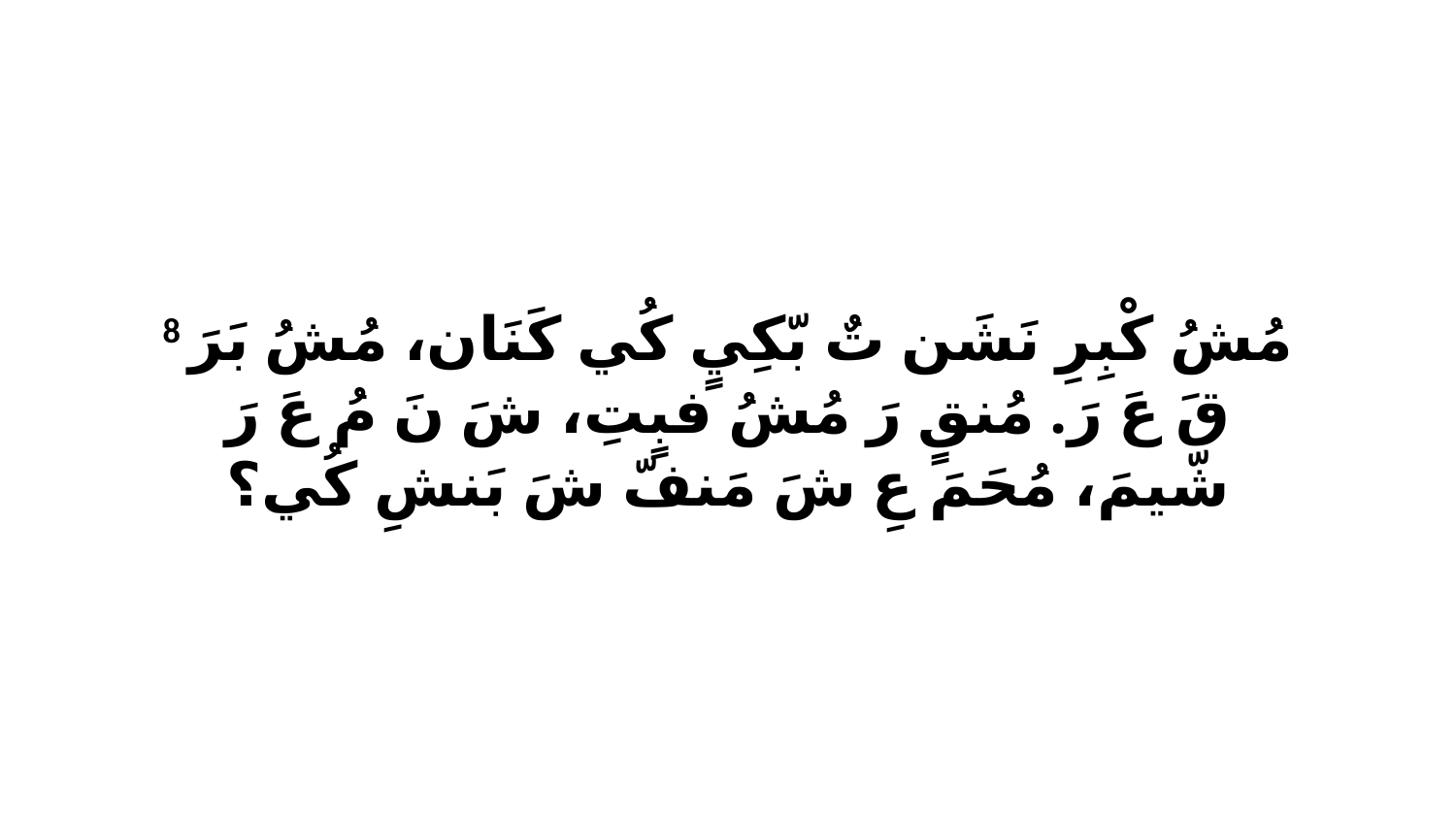

8 مُشُ كْبِرِ نَشَن تٌ بّكِيٍ كُي كَنَان، مُشُ بَرَ قَ عَ رَ. مُنقٍ رَ مُشُ فبٍتِ، شَ نَ مُ عَ رَ شّيمَ، مُحَمَ عِ شَ مَنفّ شَ بَنشِ كُي؟